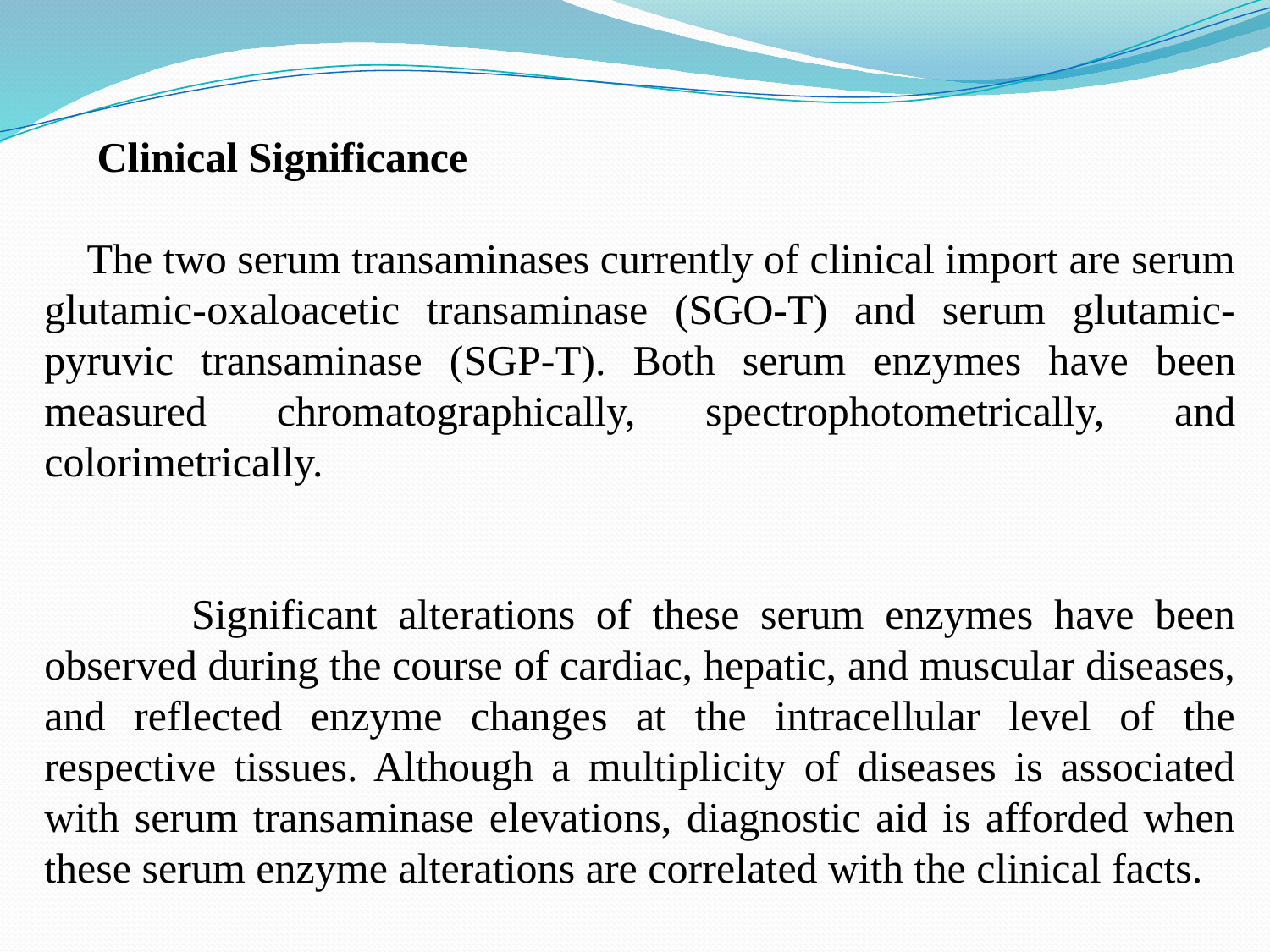

Clinical Significance

    The two serum transaminases currently of clinical import are serum glutamic-oxaloacetic transaminase (SGO-T) and serum glutamic-pyruvic transaminase (SGP-T). Both serum enzymes have been measured chromatographically, spectrophotometrically, and colorimetrically.

       Significant alterations of these serum enzymes have been observed during the course of cardiac, hepatic, and muscular diseases, and reflected enzyme changes at the intracellular level of the respective tissues. Although a multiplicity of diseases is associated with serum transaminase elevations, diagnostic aid is afforded when these serum enzyme alterations are correlated with the clinical facts.